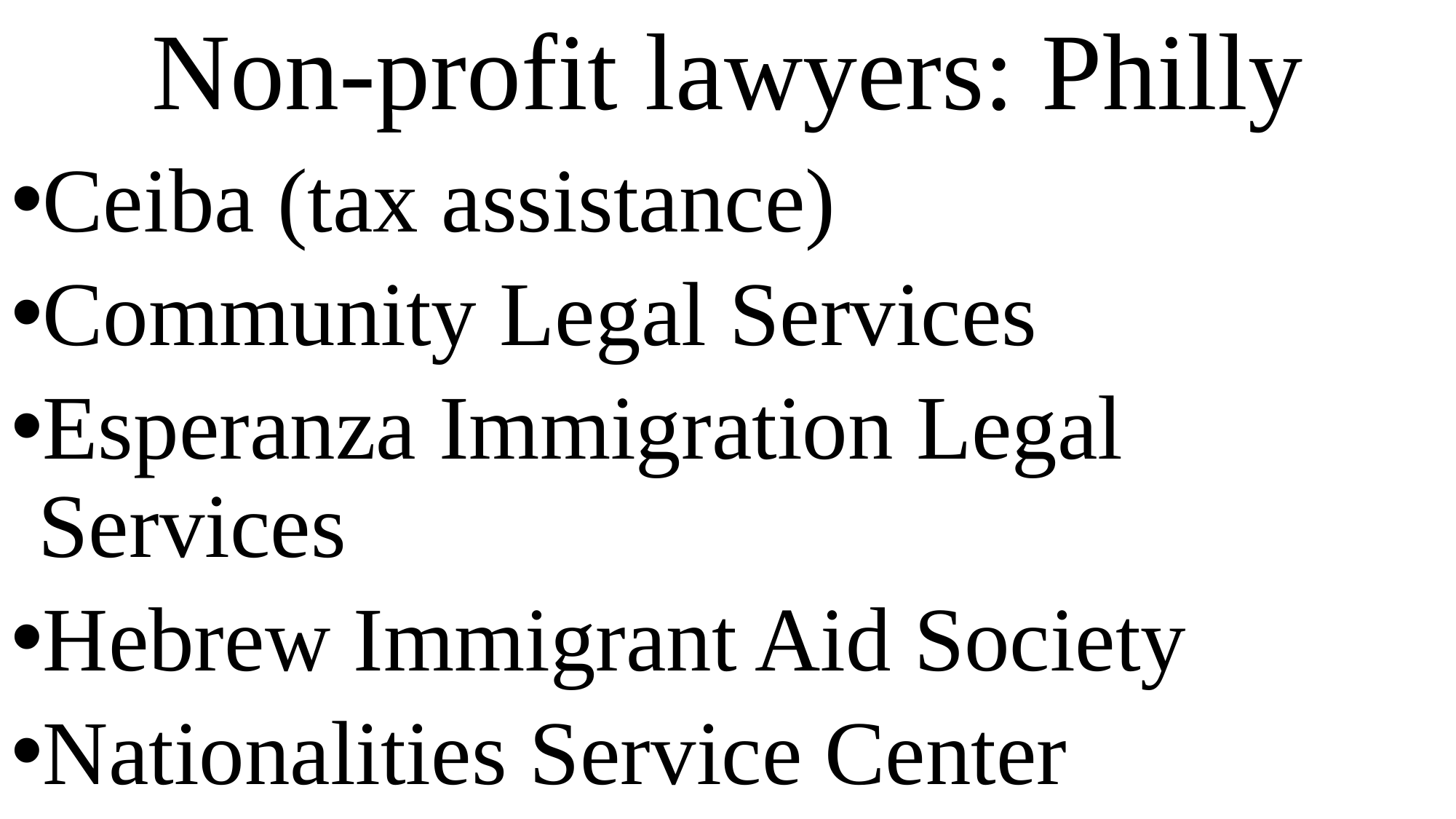

# Non-profit lawyers: Philly
Ceiba (tax assistance)
Community Legal Services
Esperanza Immigration Legal Services
Hebrew Immigrant Aid Society
Nationalities Service Center